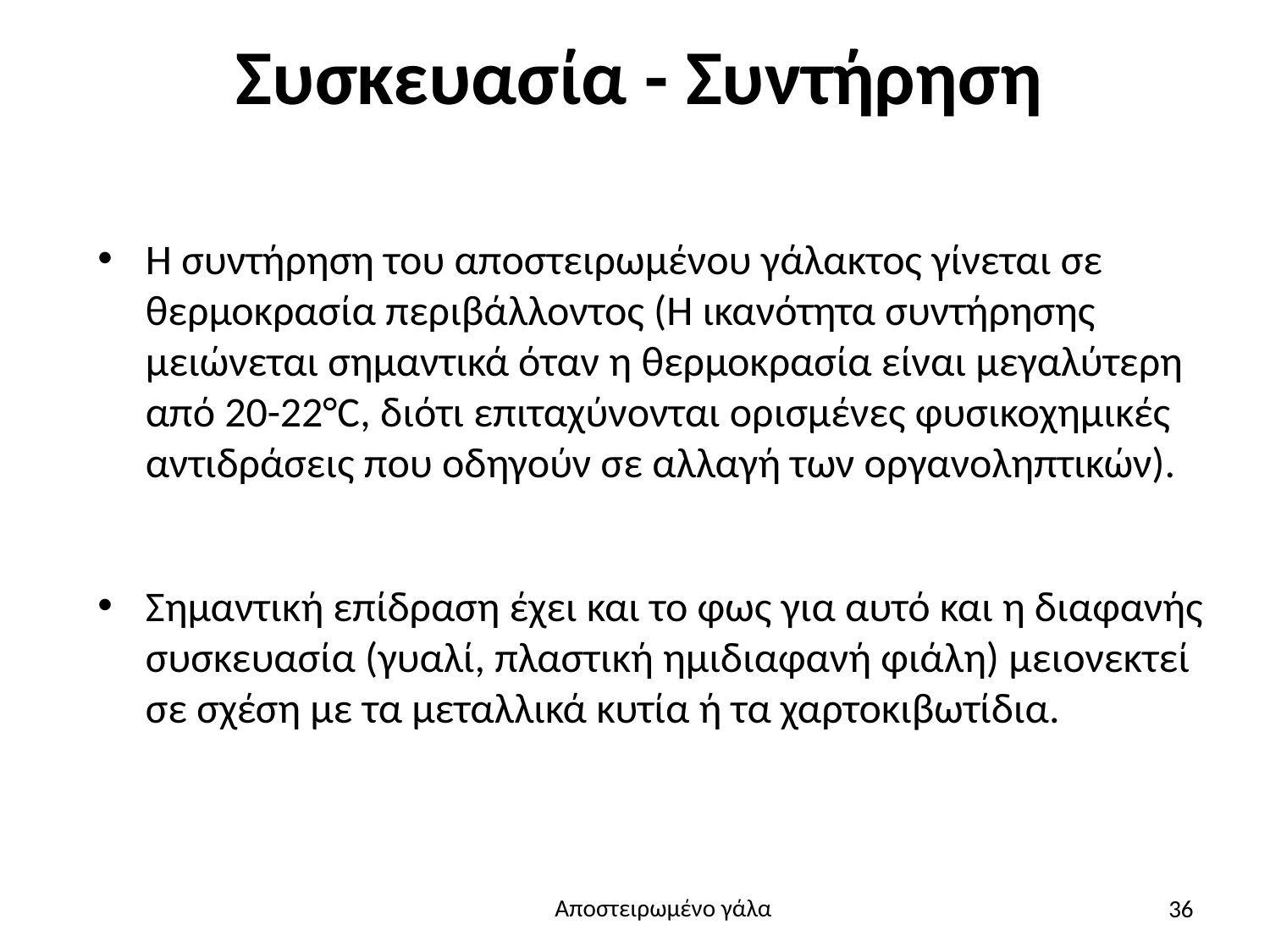

# Συσκευασία - Συντήρηση
Η συντήρηση του αποστειρωμένου γάλακτος γίνεται σε θερμοκρασία περιβάλλοντος (Η ικανότητα συντήρησης μειώνεται σημαντικά όταν η θερμοκρασία είναι μεγαλύτερη από 20-22°C, διότι επιταχύνονται ορισμένες φυσικοχημικές αντιδράσεις που οδηγούν σε αλλαγή των οργανοληπτικών).

Σημαντική επίδραση έχει και το φως για αυτό και η διαφανής συσκευασία (γυαλί, πλαστική ημιδιαφανή φιάλη) μειονεκτεί σε σχέση με τα μεταλλικά κυτία ή τα χαρτοκιβωτίδια.
36
Αποστειρωμένο γάλα